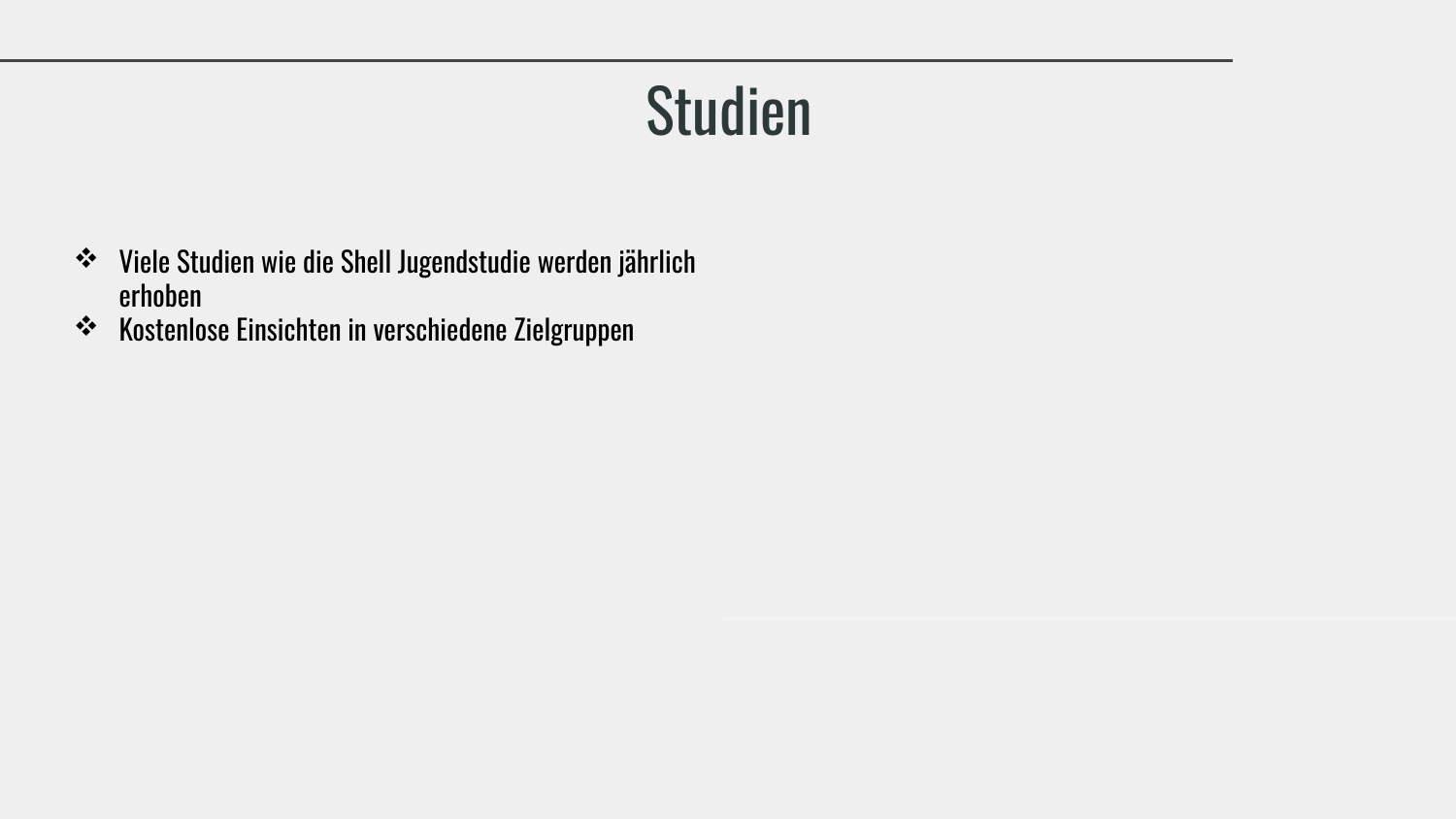

# Studien
Viele Studien wie die Shell Jugendstudie werden jährlich erhoben
Kostenlose Einsichten in verschiedene Zielgruppen